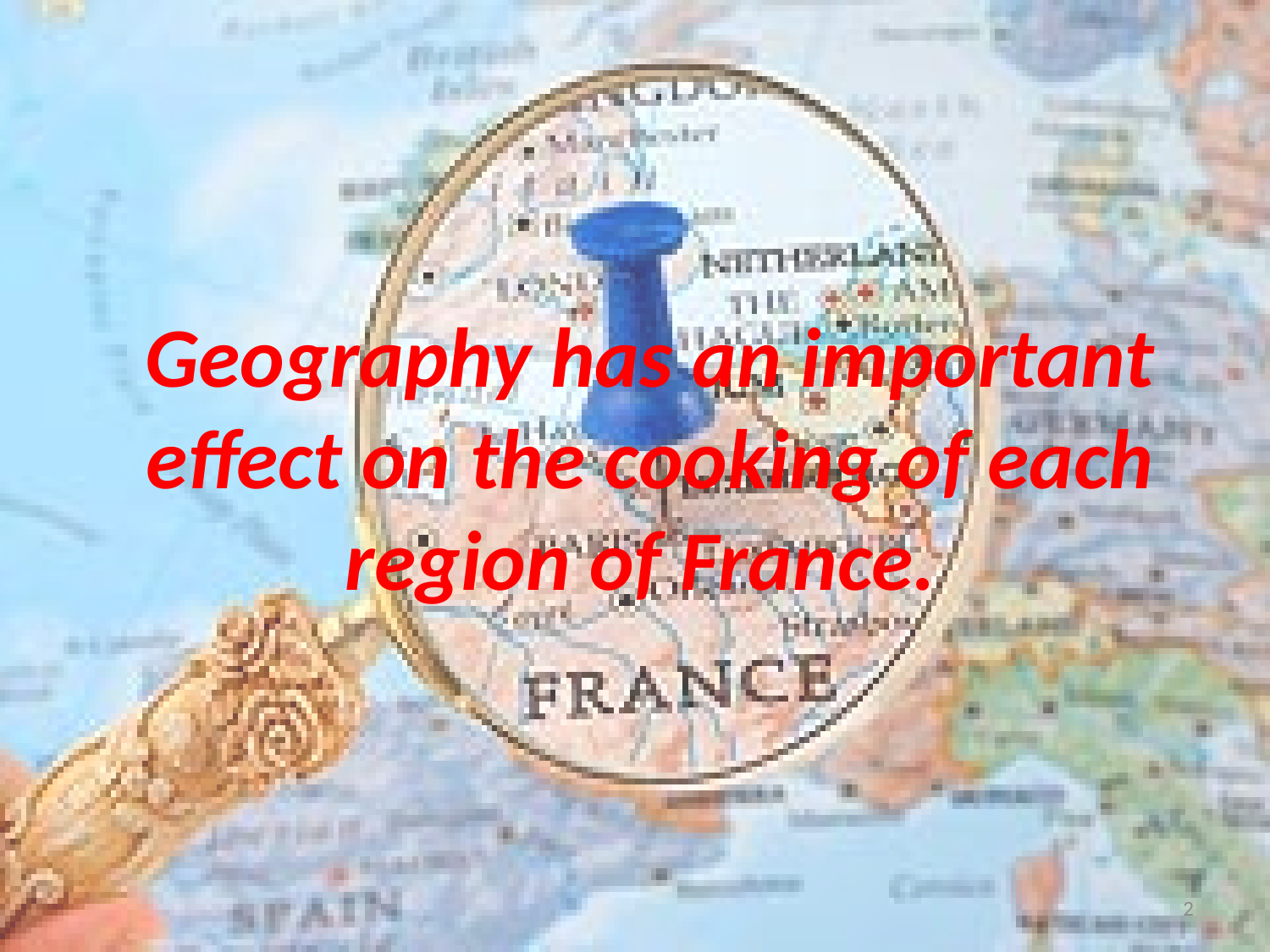

Geography has an important effect on the cooking of each region of France.
2